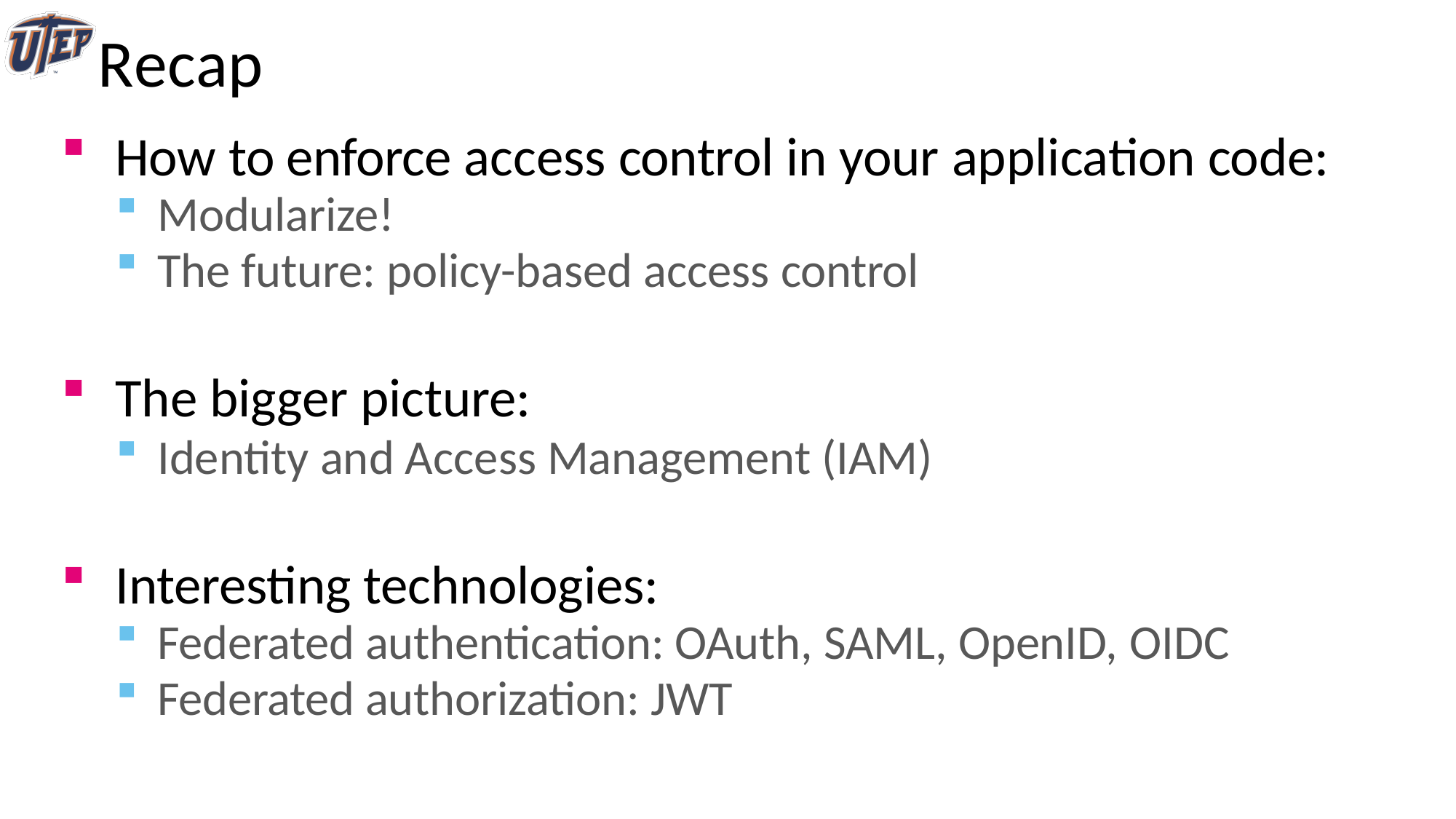

# Recap
How to enforce access control in your application code:
Modularize!
The future: policy-based access control

The bigger picture:
Identity and Access Management (IAM)

Interesting technologies:
Federated authentication: OAuth, SAML, OpenID, OIDC
Federated authorization: JWT